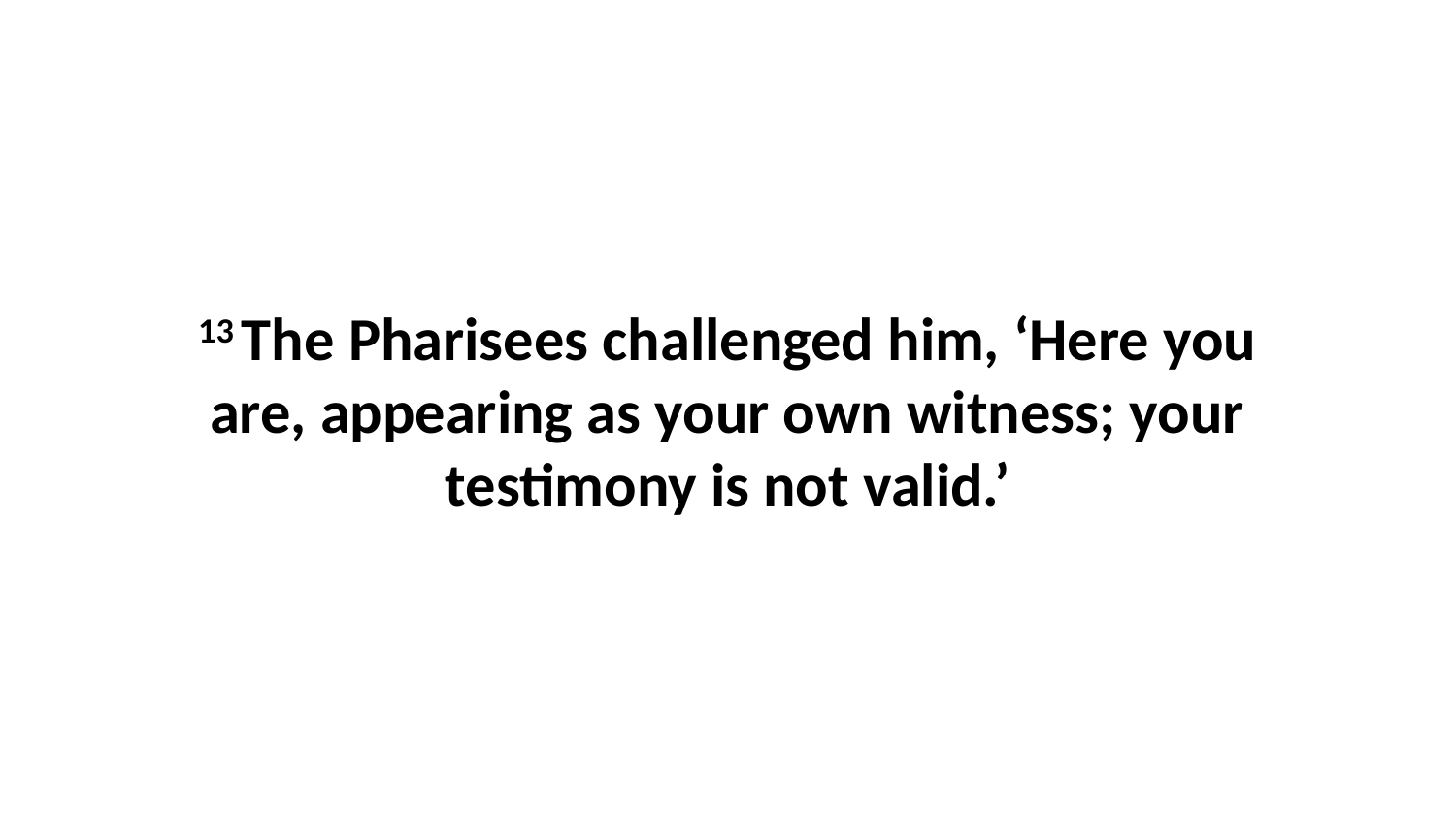

13 The Pharisees challenged him, ‘Here you are, appearing as your own witness; your testimony is not valid.’